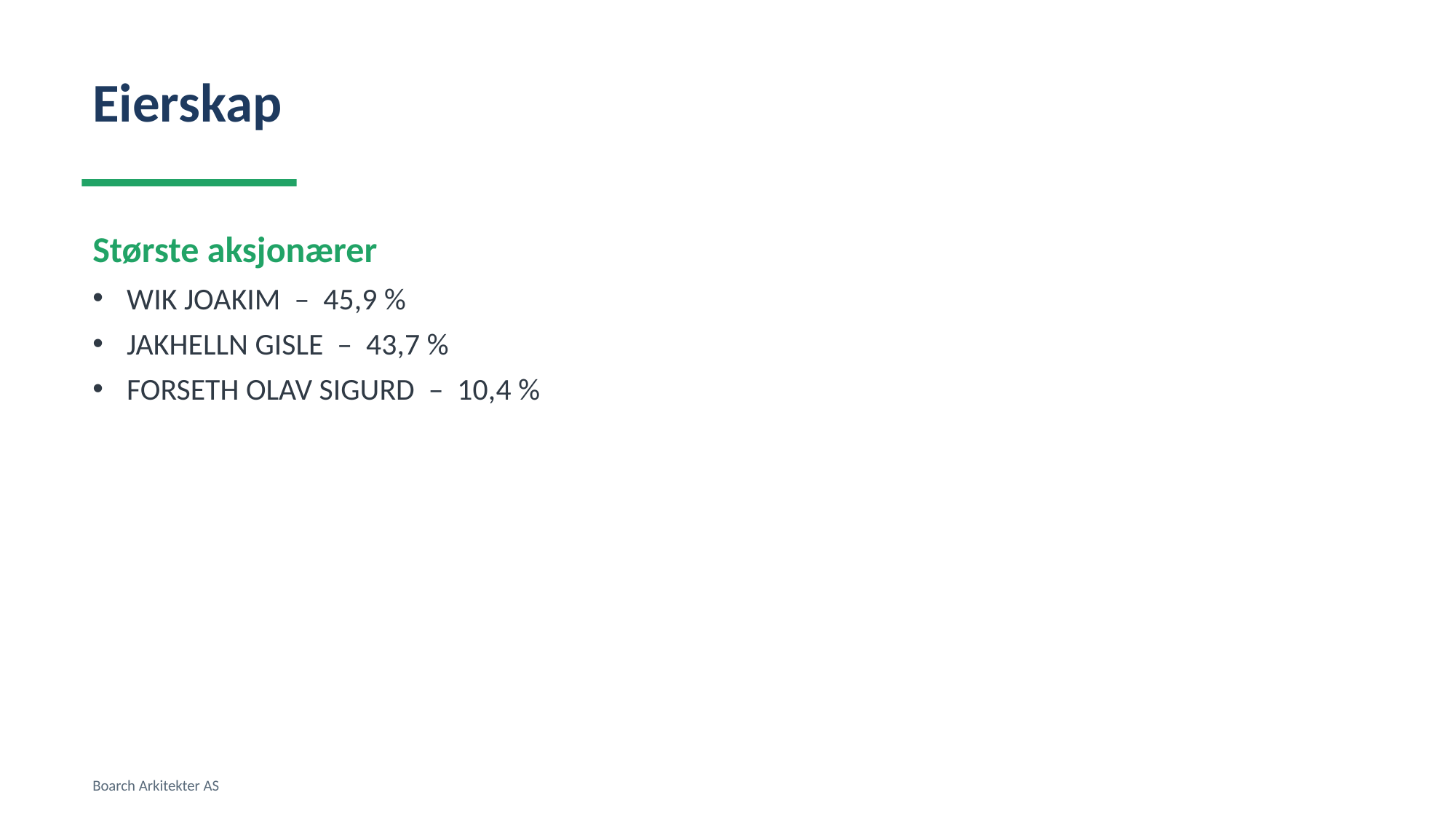

Eierskap

Største aksjonærer
WIK JOAKIM  –  45,9 %
JAKHELLN GISLE  –  43,7 %
FORSETH OLAV SIGURD  –  10,4 %
Boarch Arkitekter AS